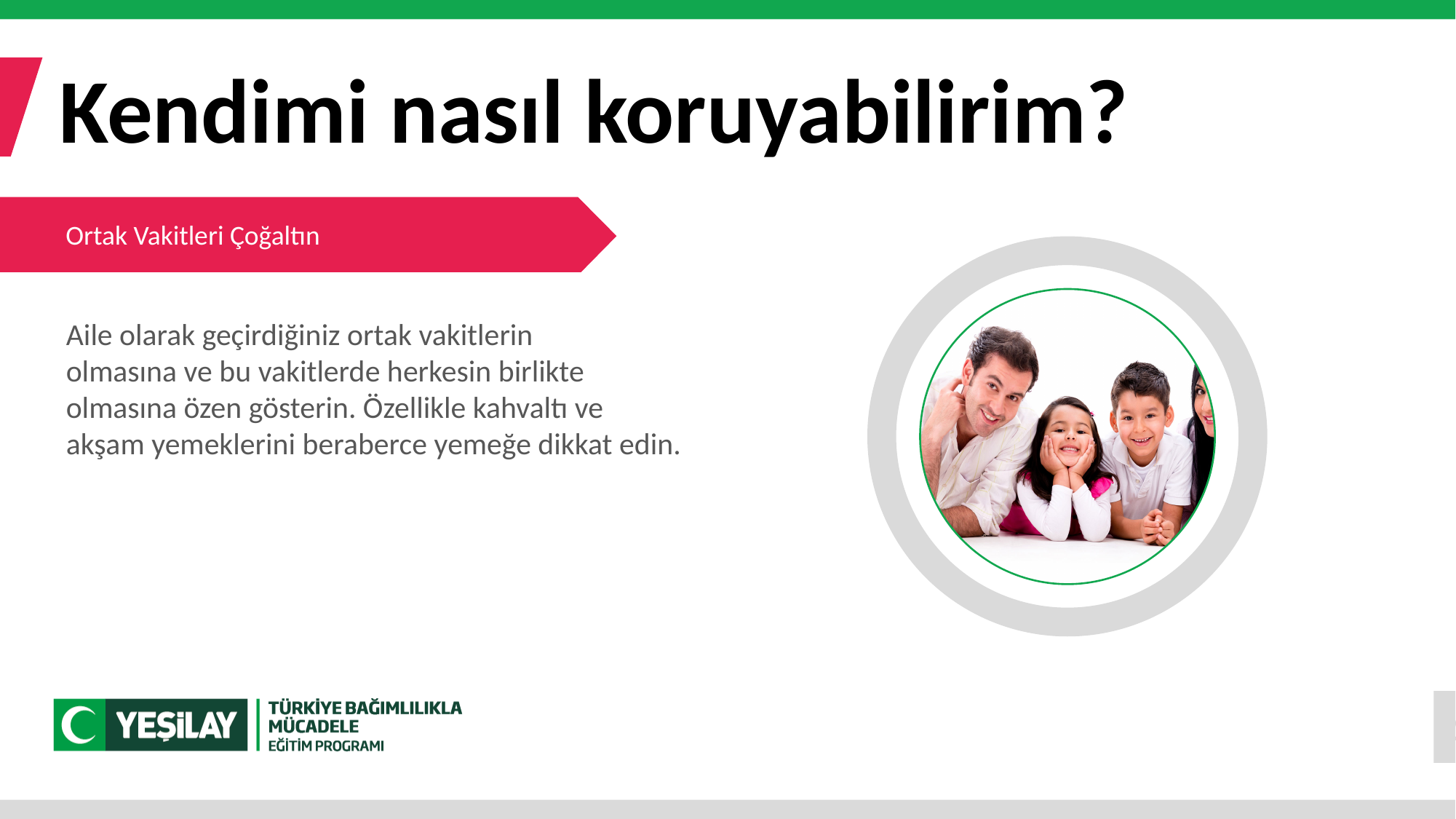

Kendimi nasıl koruyabilirim?

Ortak Vakitleri Çoğaltın

Aile olarak geçirdiğiniz ortak vakitlerin
olmasına ve bu vakitlerde herkesin birlikte
olmasına özen gösterin. Özellikle kahvaltı ve
akşam yemeklerini beraberce yemeğe dikkat edin.